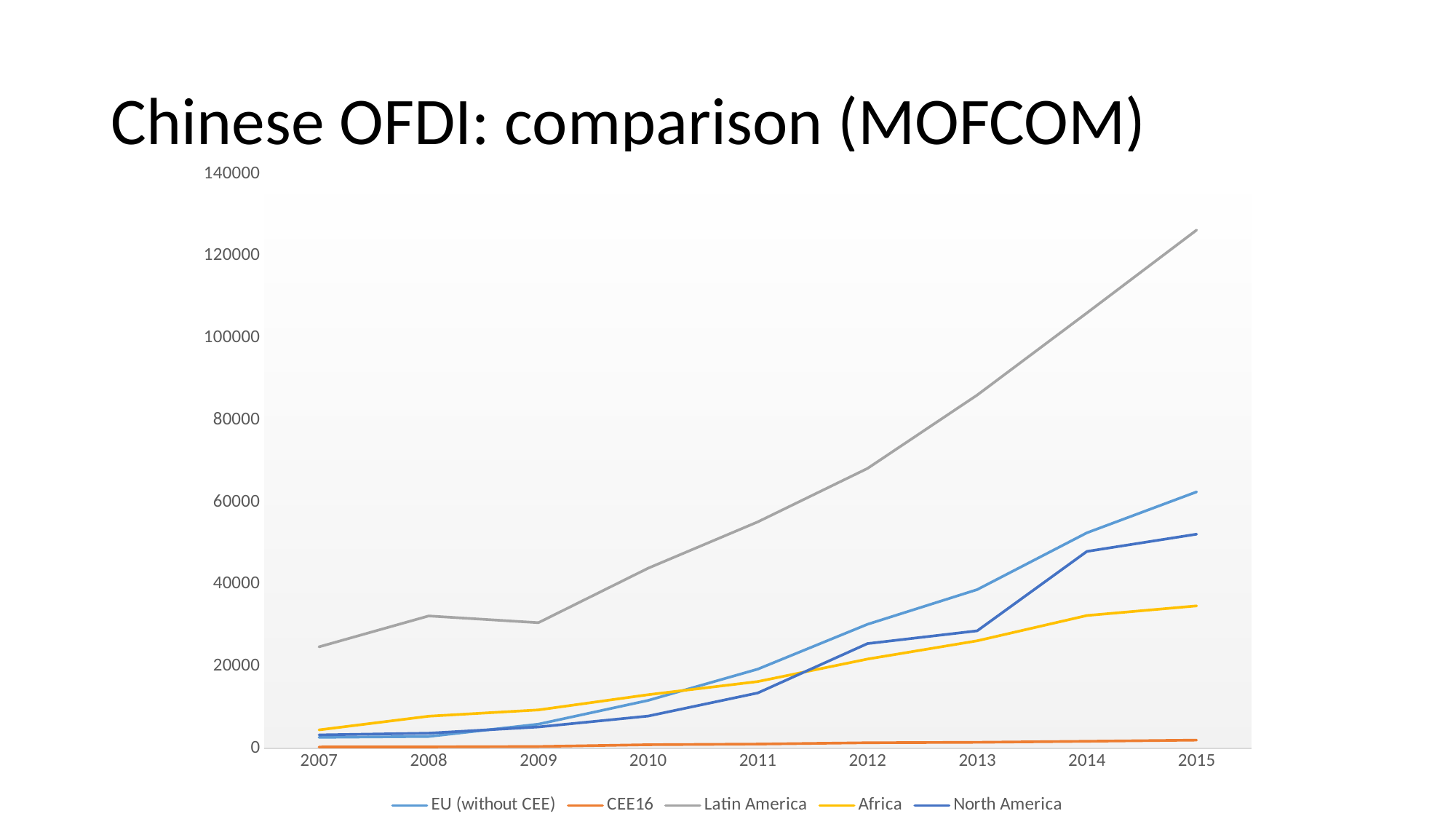

# Chinese OFDI: comparison (MOFCOM)

### Chart

| Category | EU (without CEE) | CEE16 | Latin America | Africa | North America |
|---|---|---|---|---|---|
| 2007.0 | 2641.0 | 301.0 | 24701.0 | 4462.0 | 3241.0 |
| 2008.0 | 2858.28 | 315.72 | 32240.0 | 7804.0 | 3660.0 |
| 2009.0 | 5867.4 | 410.6 | 30596.0 | 9332.0 | 5184.0 |
| 2010.0 | 11652.42 | 852.58 | 43876.0 | 13042.0 | 7829.0 |
| 2011.0 | 19282.23 | 1008.77 | 55172.0 | 16244.0 | 13472.0 |
| 2012.0 | 30204.01 | 1333.99 | 68212.0 | 21730.0 | 25503.0 |
| 2013.0 | 38661.25 | 1435.75 | 86096.0 | 26186.0 | 28610.0 |
| 2014.0 | 52513.49 | 1696.51 | 106111.0 | 32350.0 | 47972.0 |
| 2015.0 | 62483.25 | 1976.75 | 126318.0 | 34694.0 | 52179.0 |